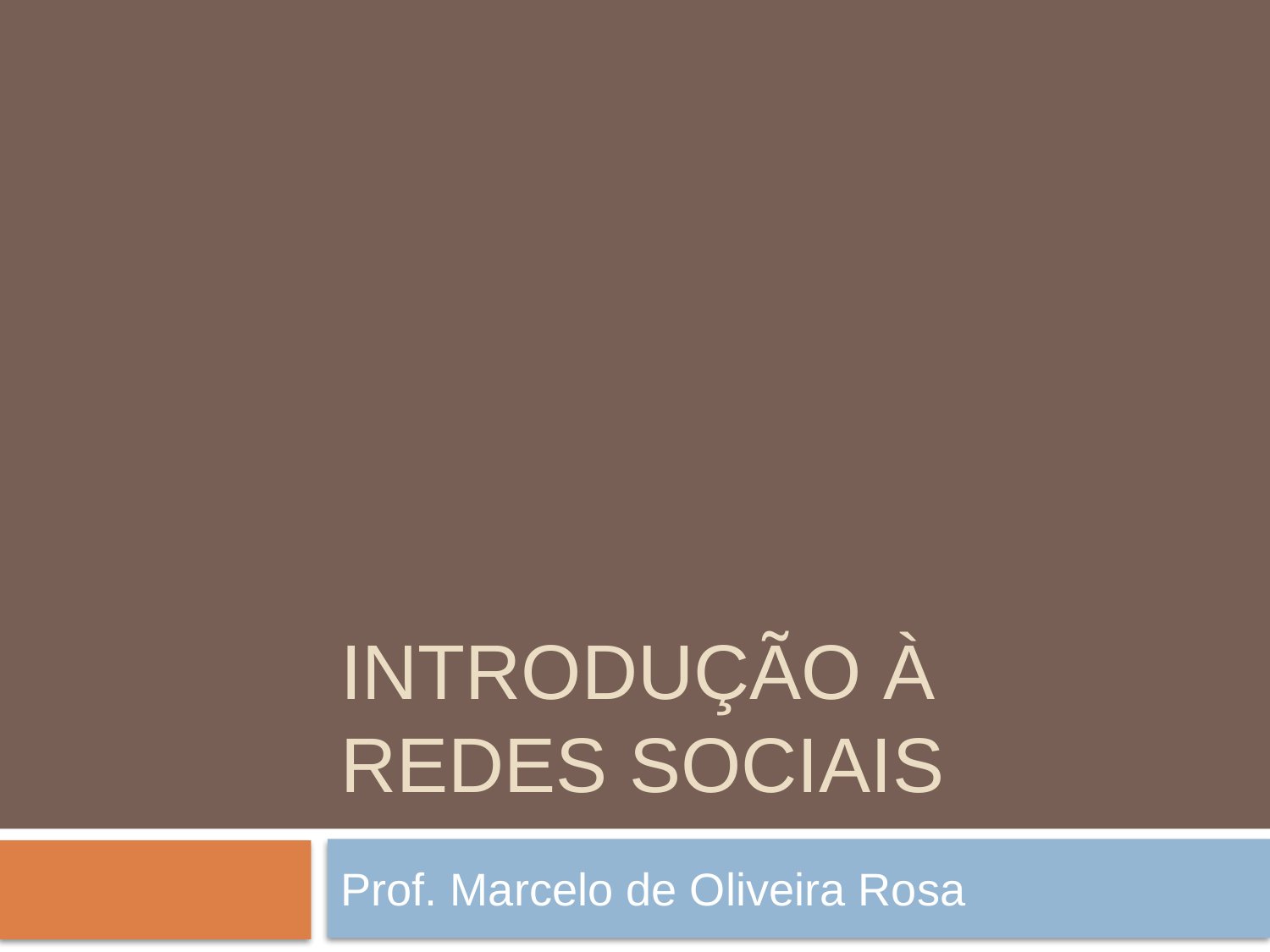

# Introdução à redes sociais
Prof. Marcelo de Oliveira Rosa